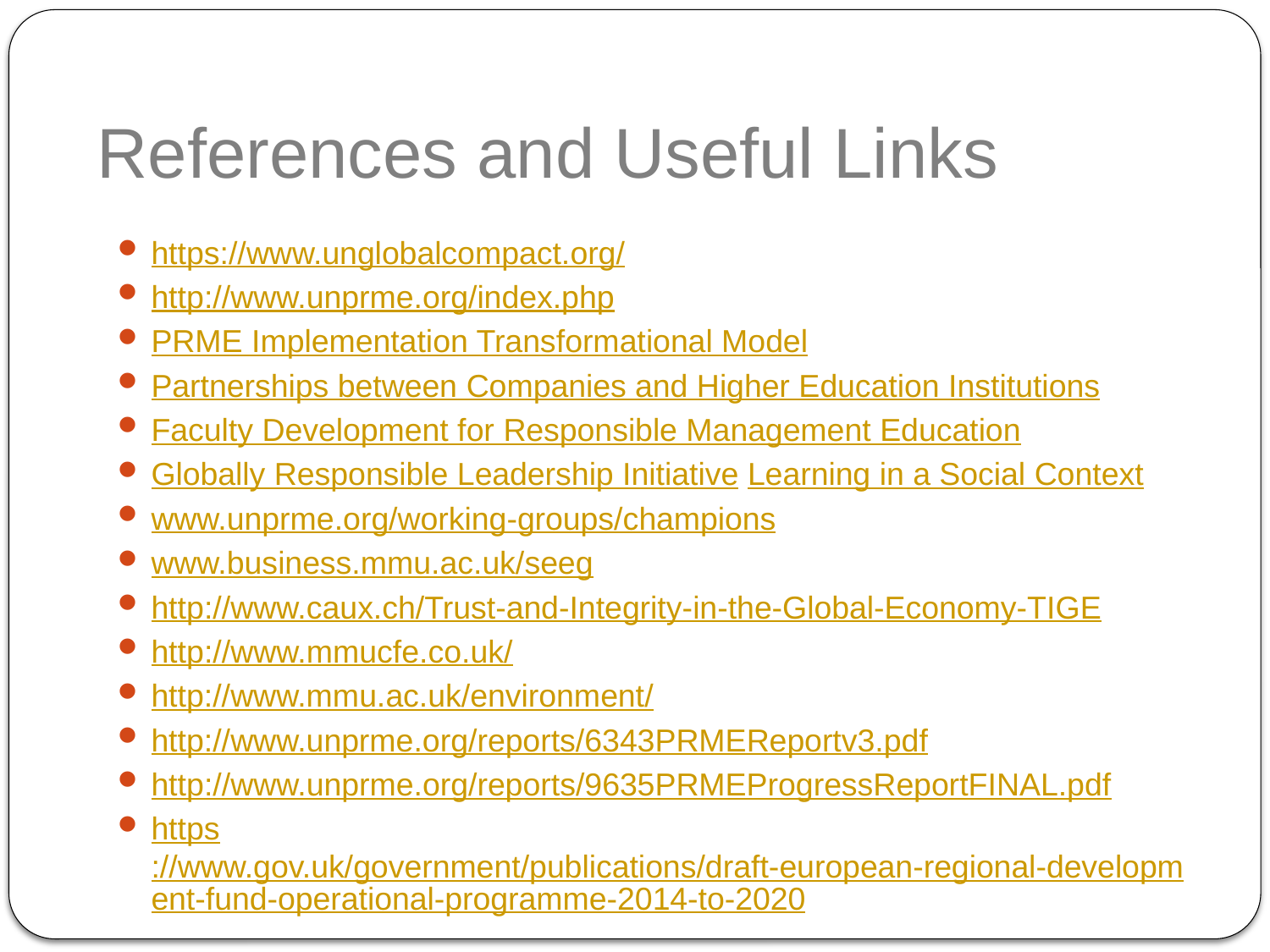

# References and Useful Links
https://www.unglobalcompact.org/
http://www.unprme.org/index.php
PRME Implementation Transformational Model
Partnerships between Companies and Higher Education Institutions
Faculty Development for Responsible Management Education
Globally Responsible Leadership Initiative Learning in a Social Context
www.unprme.org/working-groups/champions
www.business.mmu.ac.uk/seeg
http://www.caux.ch/Trust-and-Integrity-in-the-Global-Economy-TIGE
http://www.mmucfe.co.uk/
http://www.mmu.ac.uk/environment/
http://www.unprme.org/reports/6343PRMEReportv3.pdf
http://www.unprme.org/reports/9635PRMEProgressReportFINAL.pdf
https://www.gov.uk/government/publications/draft-european-regional-development-fund-operational-programme-2014-to-2020